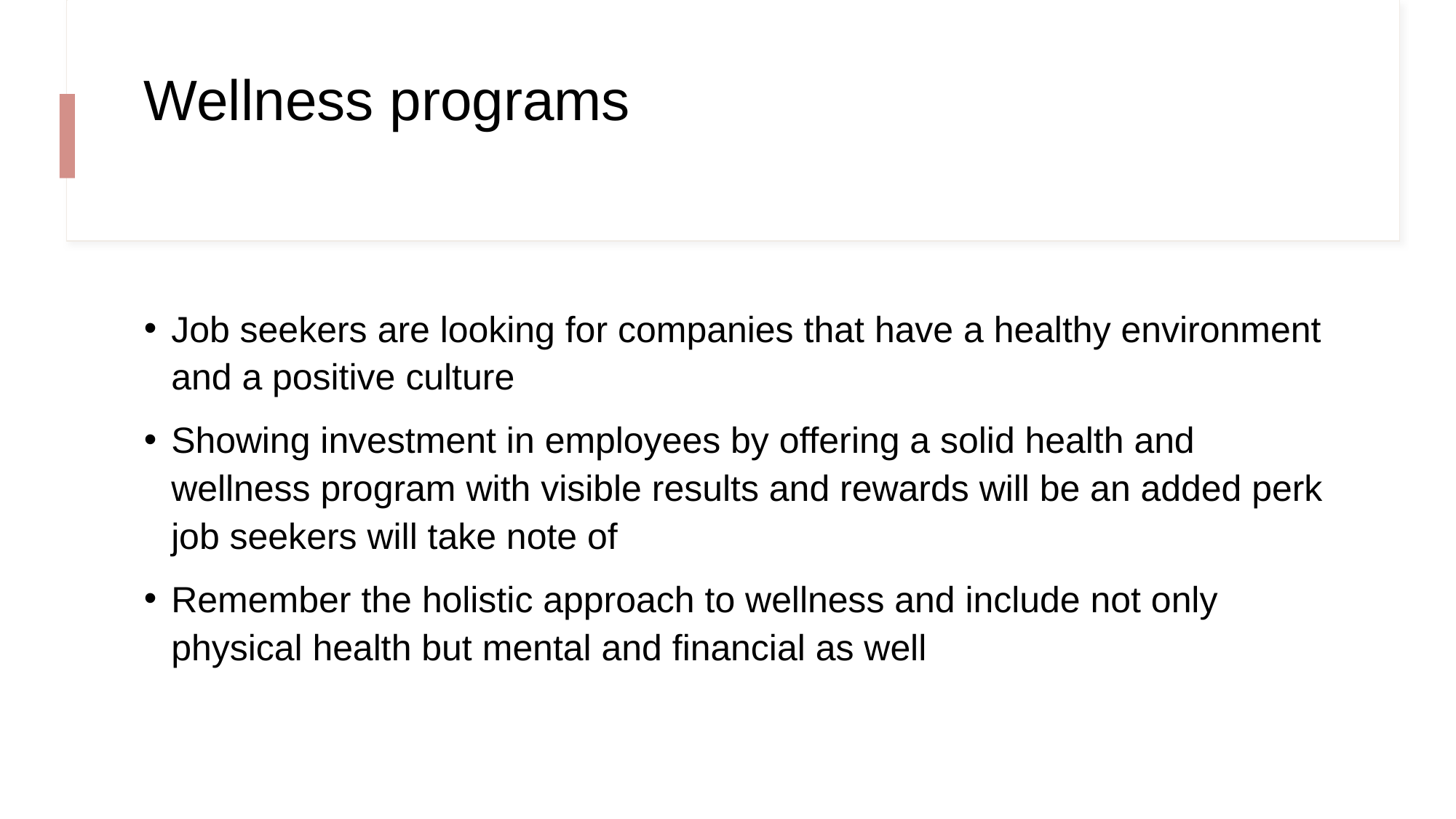

# Wellness programs
Job seekers are looking for companies that have a healthy environment and a positive culture
Showing investment in employees by offering a solid health and wellness program with visible results and rewards will be an added perk job seekers will take note of
Remember the holistic approach to wellness and include not only physical health but mental and financial as well